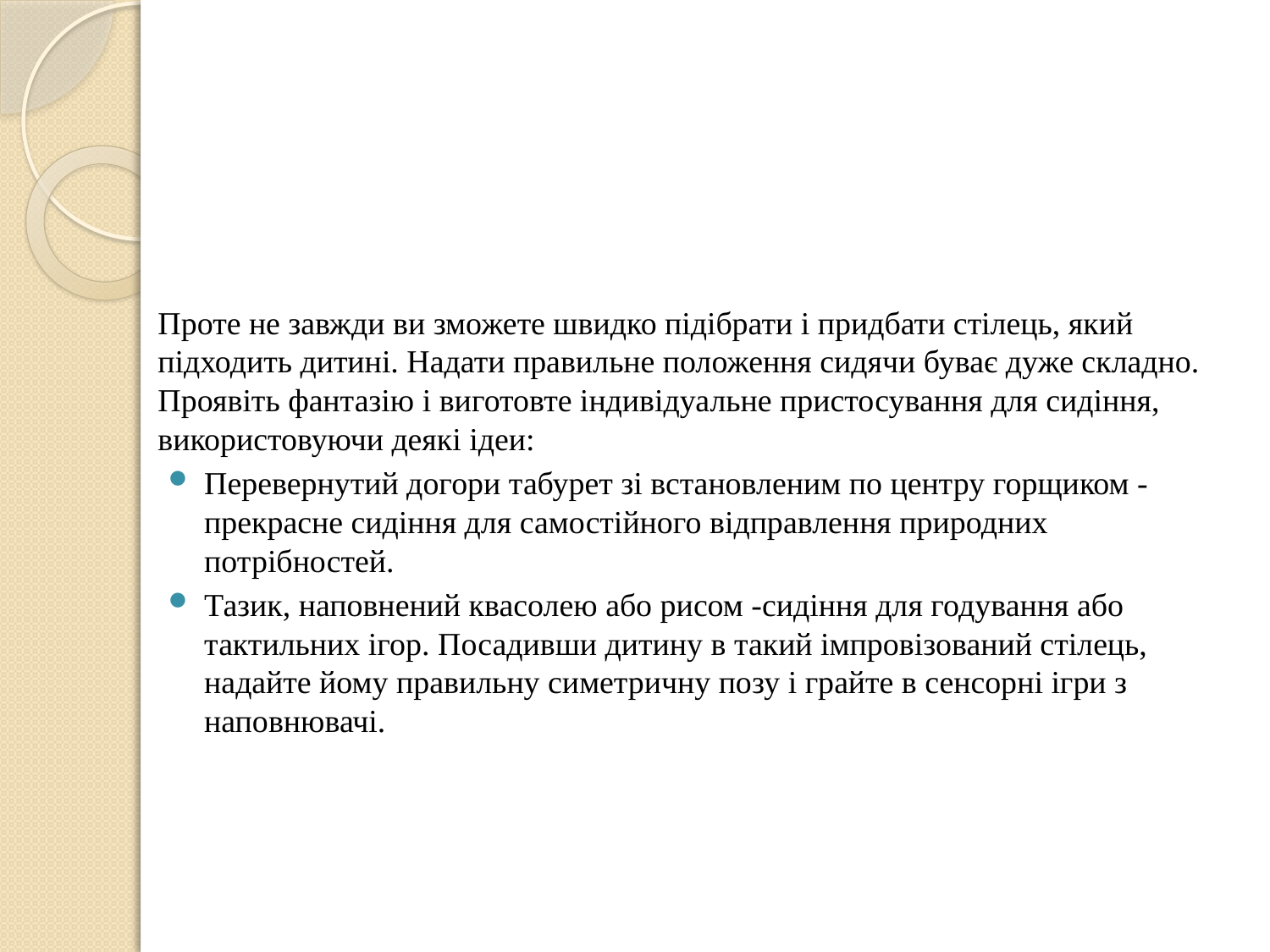

#
Проте не завжди ви зможете швидко підібрати і придбати стілець, який підходить дитині. Надати правильне положення сидячи буває дуже складно. Проявіть фантазію і виготовте індивідуальне пристосування для сидіння, використовуючи деякі ідеи:
Перевернутий догори табурет зі встановленим по центру горщиком - прекрасне сидіння для самостійного відправлення природних потрібностей.
Тазик, наповнений квасолею або рисом -сидіння для годування або тактильних ігор. Посадивши дитину в такий імпровізований стілець, надайте йому правильну симетричну позу і грайте в сенсорні ігри з наповнювачі.